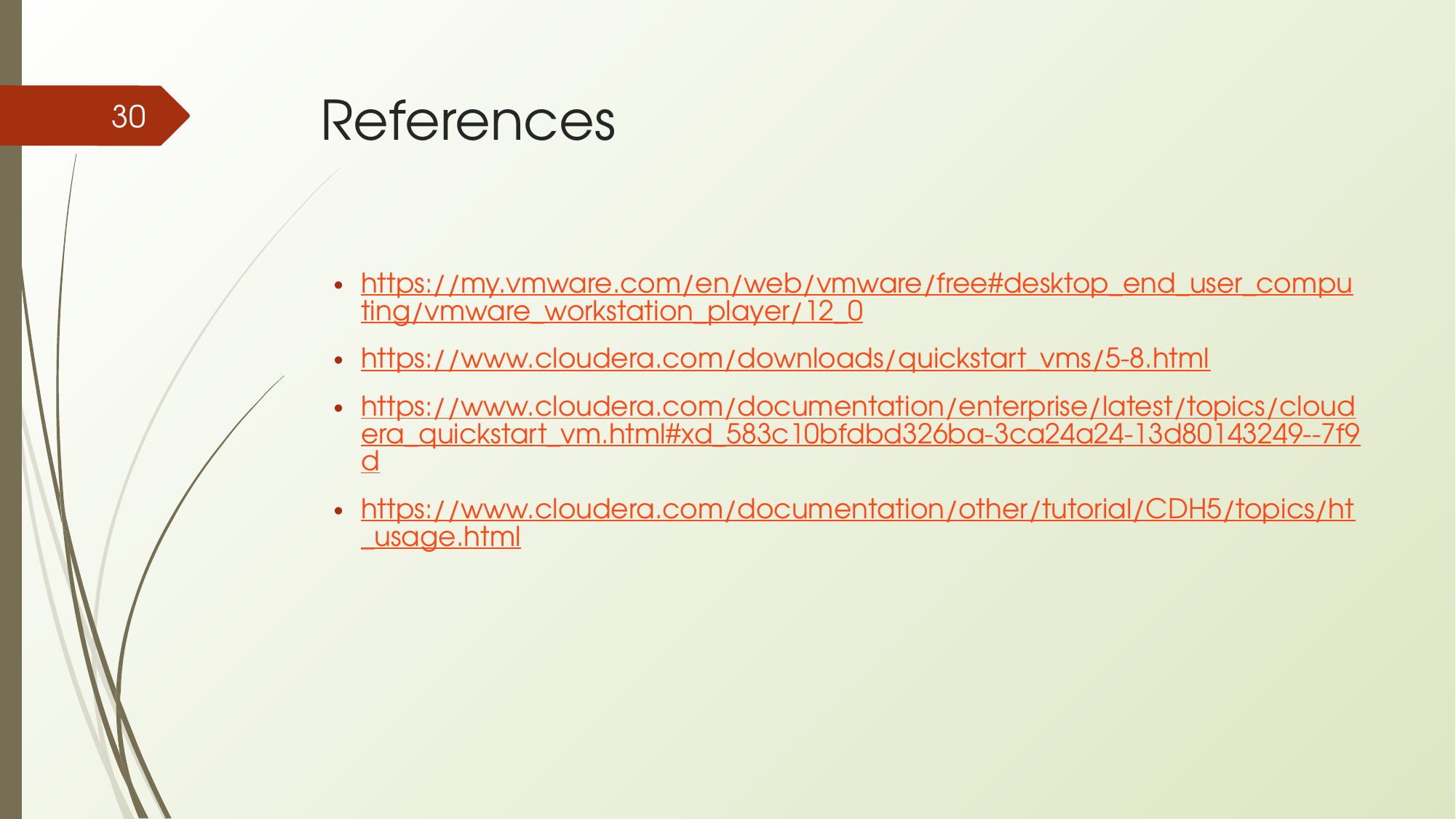

# References
30
https://my.vmware.com/en/web/vmware/free#desktop_end_user_computing/vmware_workstation_player/12_0
https://www.cloudera.com/downloads/quickstart_vms/5-8.html
https://www.cloudera.com/documentation/enterprise/latest/topics/cloudera_quickstart_vm.html#xd_583c10bfdbd326ba-3ca24a24-13d80143249--7f9d
https://www.cloudera.com/documentation/other/tutorial/CDH5/topics/ht_usage.html